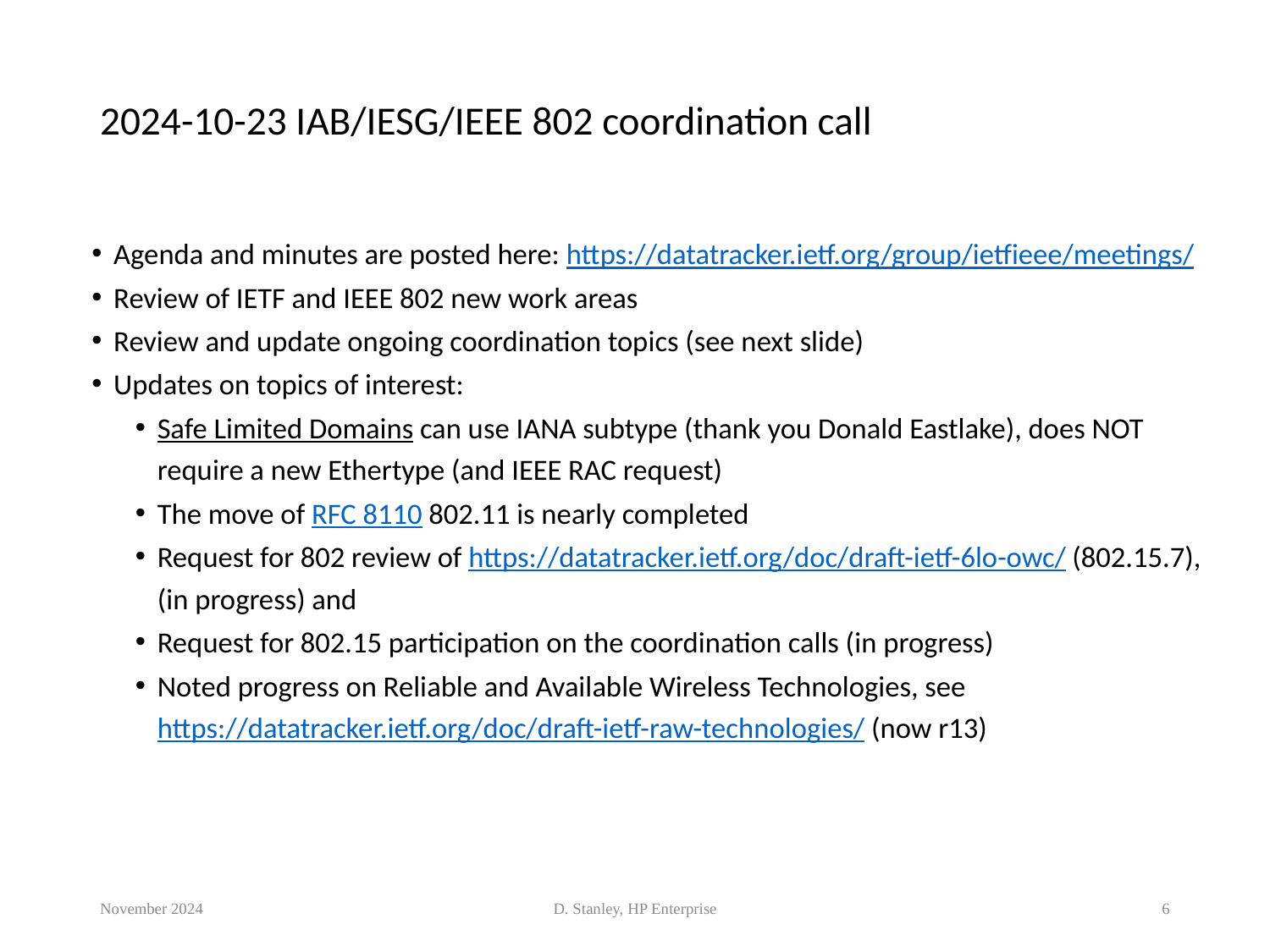

# 2024-10-23 IAB/IESG/IEEE 802 coordination call

Agenda and minutes are posted here: https://datatracker.ietf.org/group/ietfieee/meetings/
Review of IETF and IEEE 802 new work areas
Review and update ongoing coordination topics (see next slide)
Updates on topics of interest:
Safe Limited Domains can use IANA subtype (thank you Donald Eastlake), does NOT require a new Ethertype (and IEEE RAC request)
The move of RFC 8110 802.11 is nearly completed
Request for 802 review of https://datatracker.ietf.org/doc/draft-ietf-6lo-owc/ (802.15.7), (in progress) and
Request for 802.15 participation on the coordination calls (in progress)
Noted progress on Reliable and Available Wireless Technologies, see https://datatracker.ietf.org/doc/draft-ietf-raw-technologies/ (now r13)

November 2024
D. Stanley, HP Enterprise
6